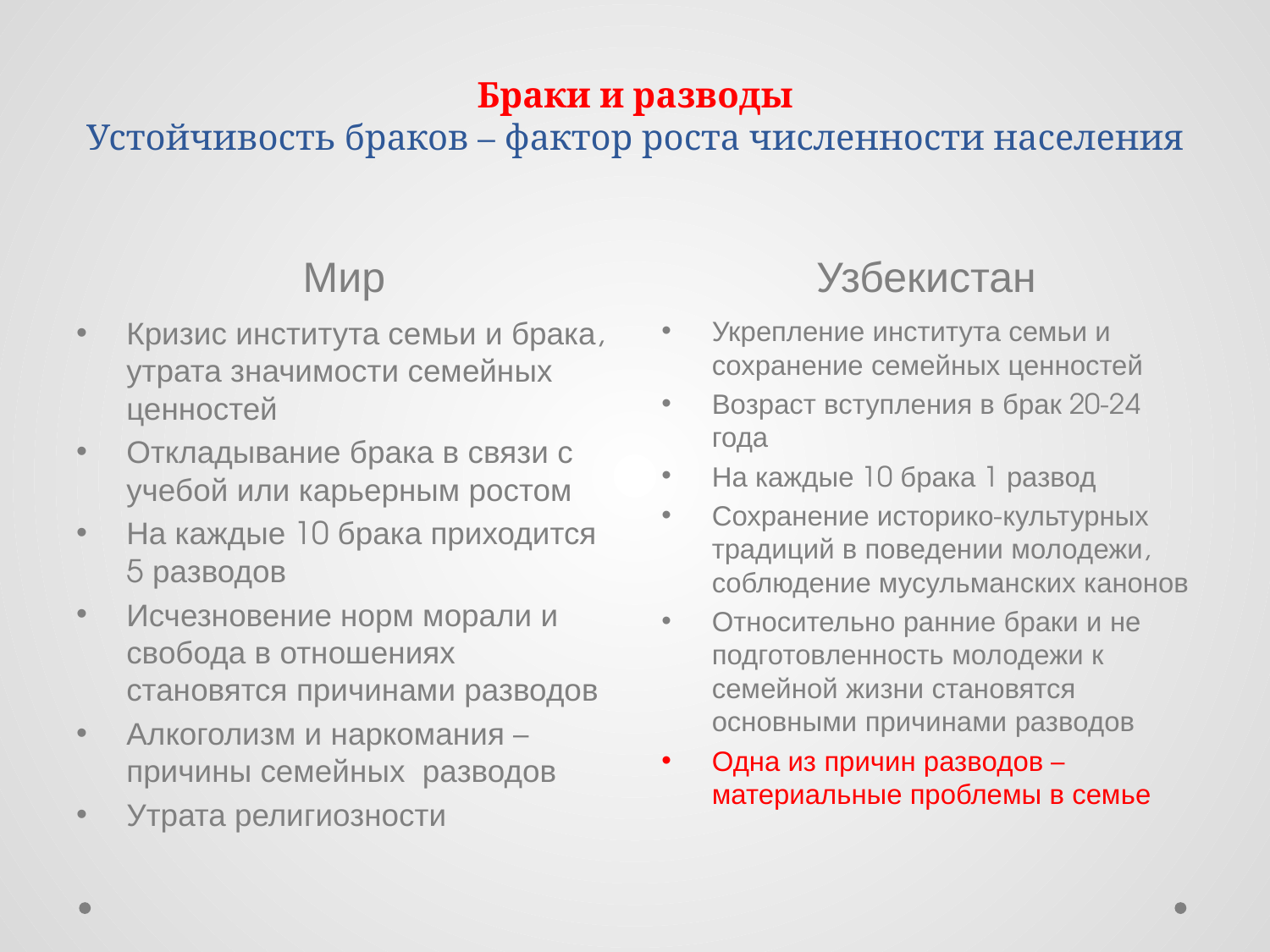

# Браки и разводы Устойчивость браков – фактор роста численности населения
Мир
Узбекистан
Кризис института семьи и брака, утрата значимости семейных ценностей
Откладывание брака в связи с учебой или карьерным ростом
На каждые 10 брака приходится 5 разводов
Исчезновение норм морали и свобода в отношениях становятся причинами разводов
Алкоголизм и наркомания – причины семейных  разводов
Утрата религиозности
Укрепление института семьи и сохранение семейных ценностей
Возраст вступления в брак 20-24 года
На каждые 10 брака 1 развод
Сохранение историко-культурных традиций в поведении молодежи, соблюдение мусульманских канонов
Относительно ранние браки и не подготовленность молодежи к семейной жизни становятся основными причинами разводов
Одна из причин разводов – материальные проблемы в семье